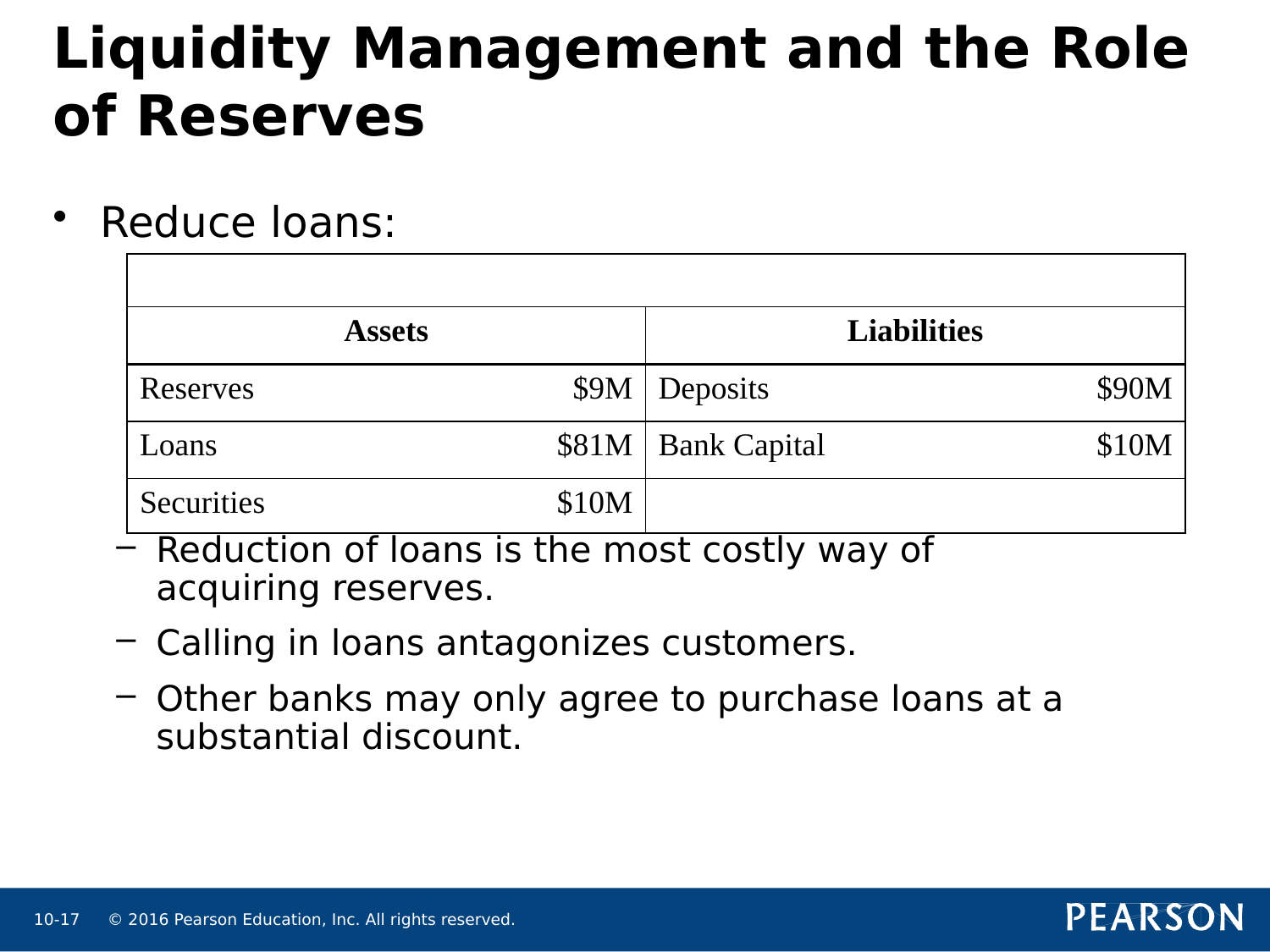

# Liquidity Management and the Role of Reserves
Reduce loans:

Reduction of loans is the most costly way of
acquiring reserves.
Calling in loans antagonizes customers.
Other banks may only agree to purchase loans at a substantial discount.
|  |  |  |  |
| --- | --- | --- | --- |
| Assets |  | Liabilities |  |
| Reserves | $9M | Deposits | $90M |
| Loans | $81M | Bank Capital | $10M |
| Securities | $10M |  |  |